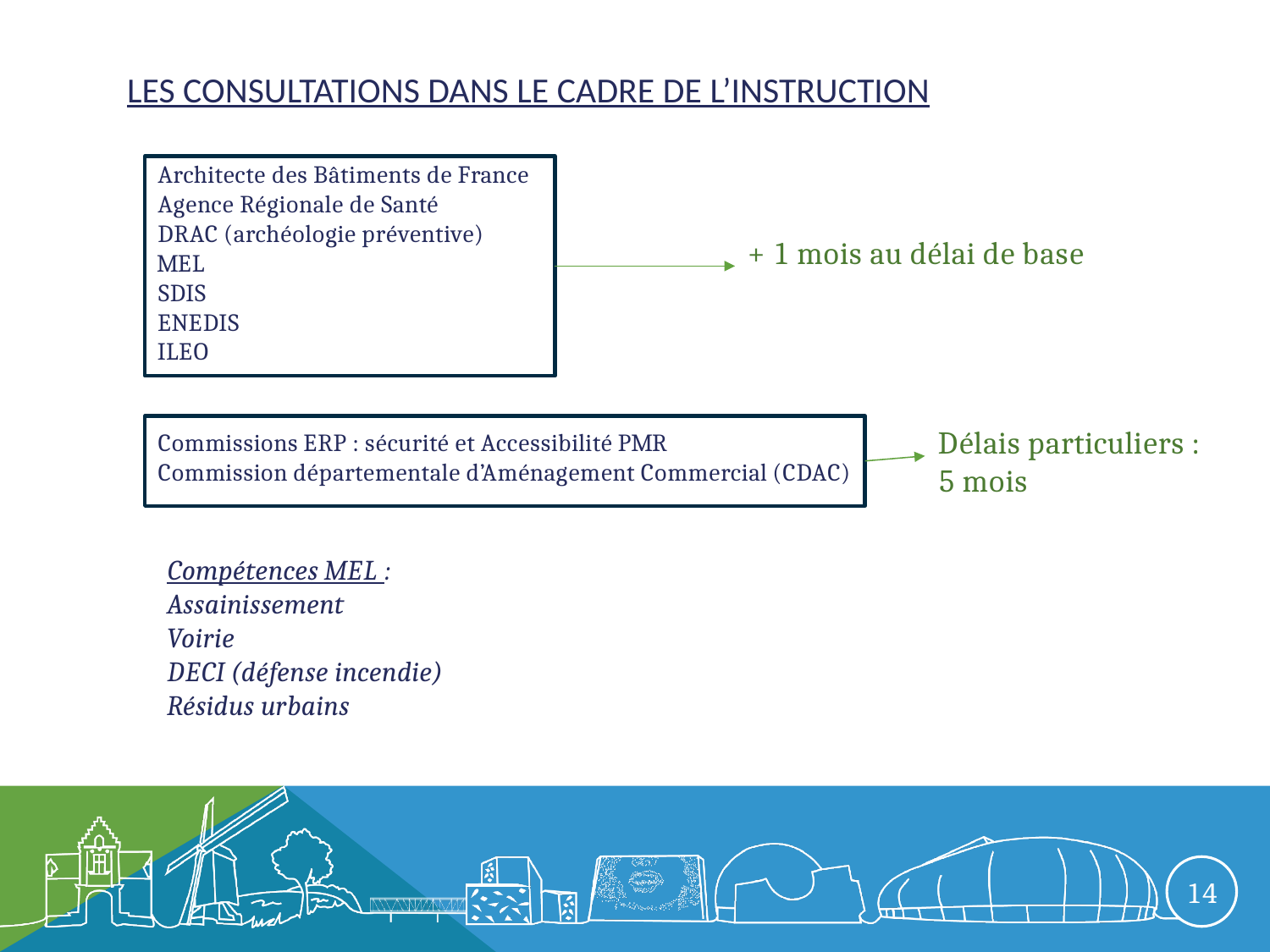

# Les consultations dans le cadre de l’instruction

Architecte des Bâtiments de France
Agence Régionale de Santé
DRAC (archéologie préventive)
MEL
SDIS
ENEDIS
ILEO

+ 1 mois au délai de base

Commissions ERP : sécurité et Accessibilité PMR
Commission départementale d’Aménagement Commercial (CDAC)

Délais particuliers :
5 mois
Compétences MEL :
Assainissement
Voirie
DECI (défense incendie)
Résidus urbains
14